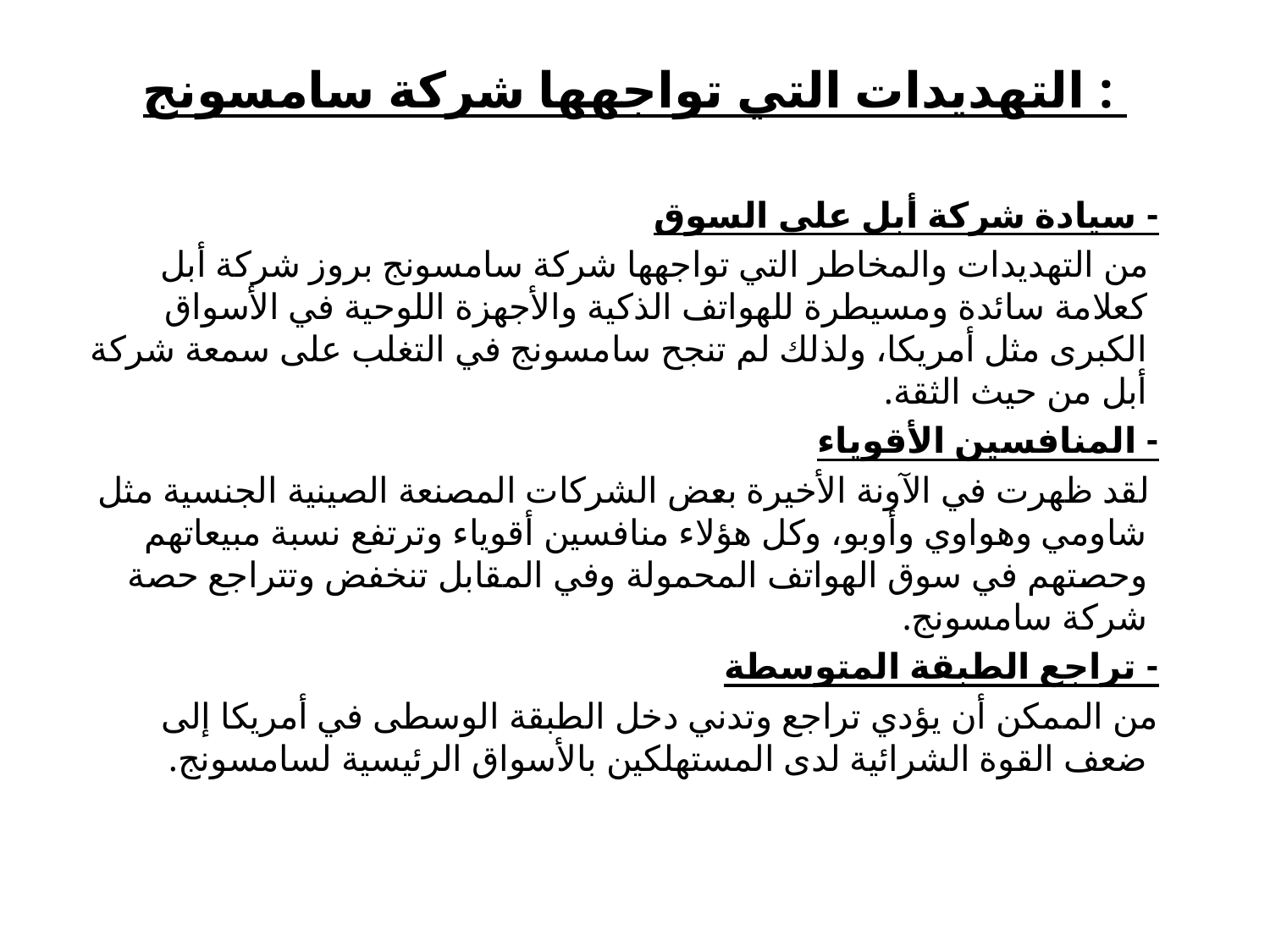

# : التهديدات التي تواجهها شركة سامسونج
    - سيادة شركة أبل على السوق
     من التهديدات والمخاطر التي تواجهها شركة سامسونج بروز شركة أبل كعلامة سائدة ومسيطرة للهواتف الذكية والأجهزة اللوحية في الأسواق الكبرى مثل أمريكا، ولذلك لم تنجح سامسونج في التغلب على سمعة شركة أبل من حيث الثقة.
    - المنافسين الأقوياء
     لقد ظهرت في الآونة الأخيرة بعض الشركات المصنعة الصينية الجنسية مثل شاومي وهواوي وأوبو، وكل هؤلاء منافسين أقوياء وترتفع نسبة مبيعاتهم وحصتهم في سوق الهواتف المحمولة وفي المقابل تنخفض وتتراجع حصة شركة سامسونج.
    - تراجع الطبقة المتوسطة
    من الممكن أن يؤدي تراجع وتدني دخل الطبقة الوسطى في أمريكا إلى ضعف القوة الشرائية لدى المستهلكين بالأسواق الرئيسية لسامسونج.